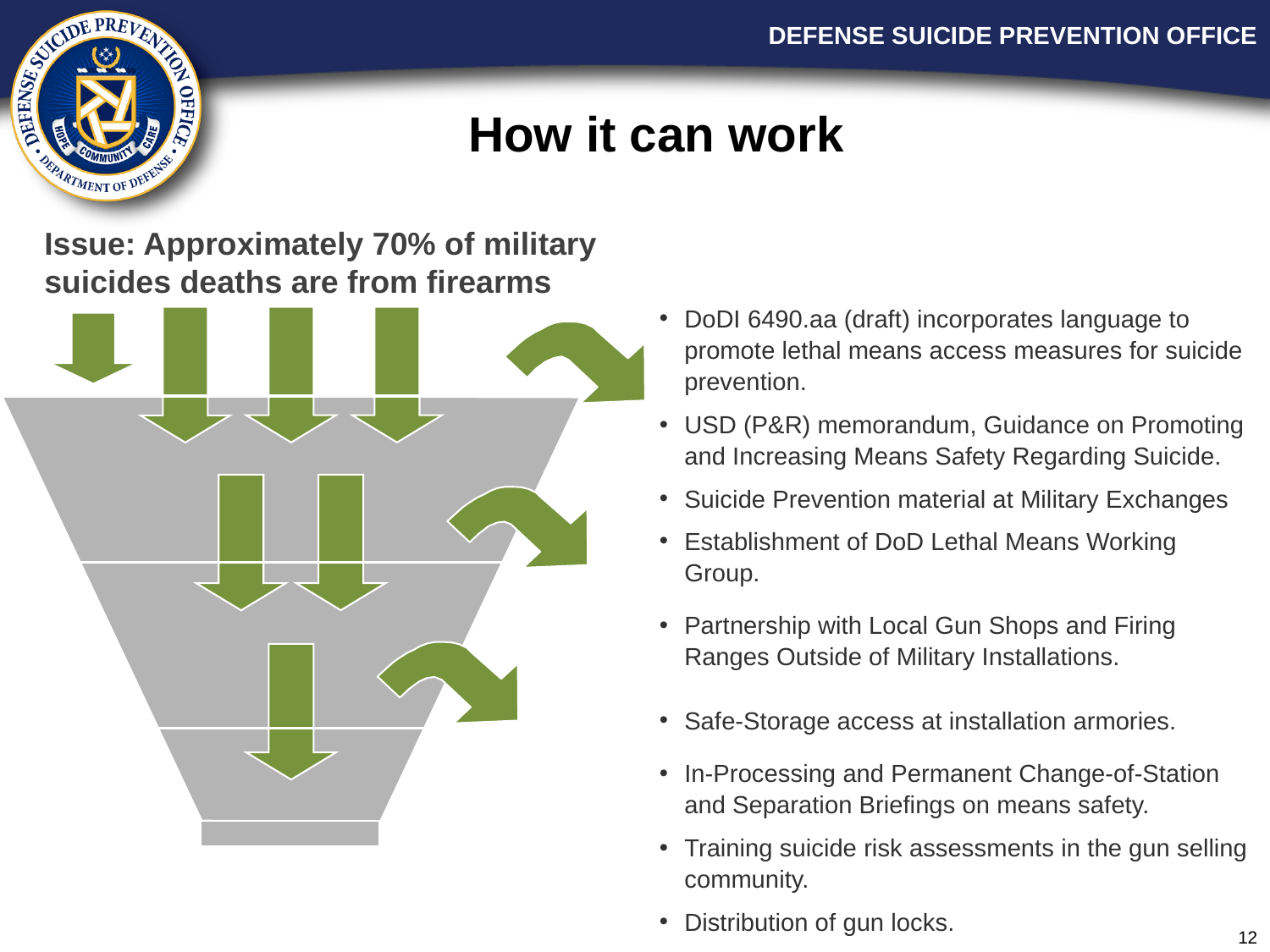

# How it can work
Issue: Approximately 70% of military suicides deaths are from firearms
DoDI 6490.aa (draft) incorporates language to promote lethal means access measures for suicide prevention.

USD (P&R) memorandum, Guidance on Promoting and Increasing Means Safety Regarding Suicide.
Suicide Prevention material at Military Exchanges
Establishment of DoD Lethal Means Working Group.
Partnership with Local Gun Shops and Firing Ranges Outside of Military Installations.
Safe-Storage access at installation armories.
In-Processing and Permanent Change-of-Station and Separation Briefings on means safety.
Training suicide risk assessments in the gun selling community.
Distribution of gun locks.
12